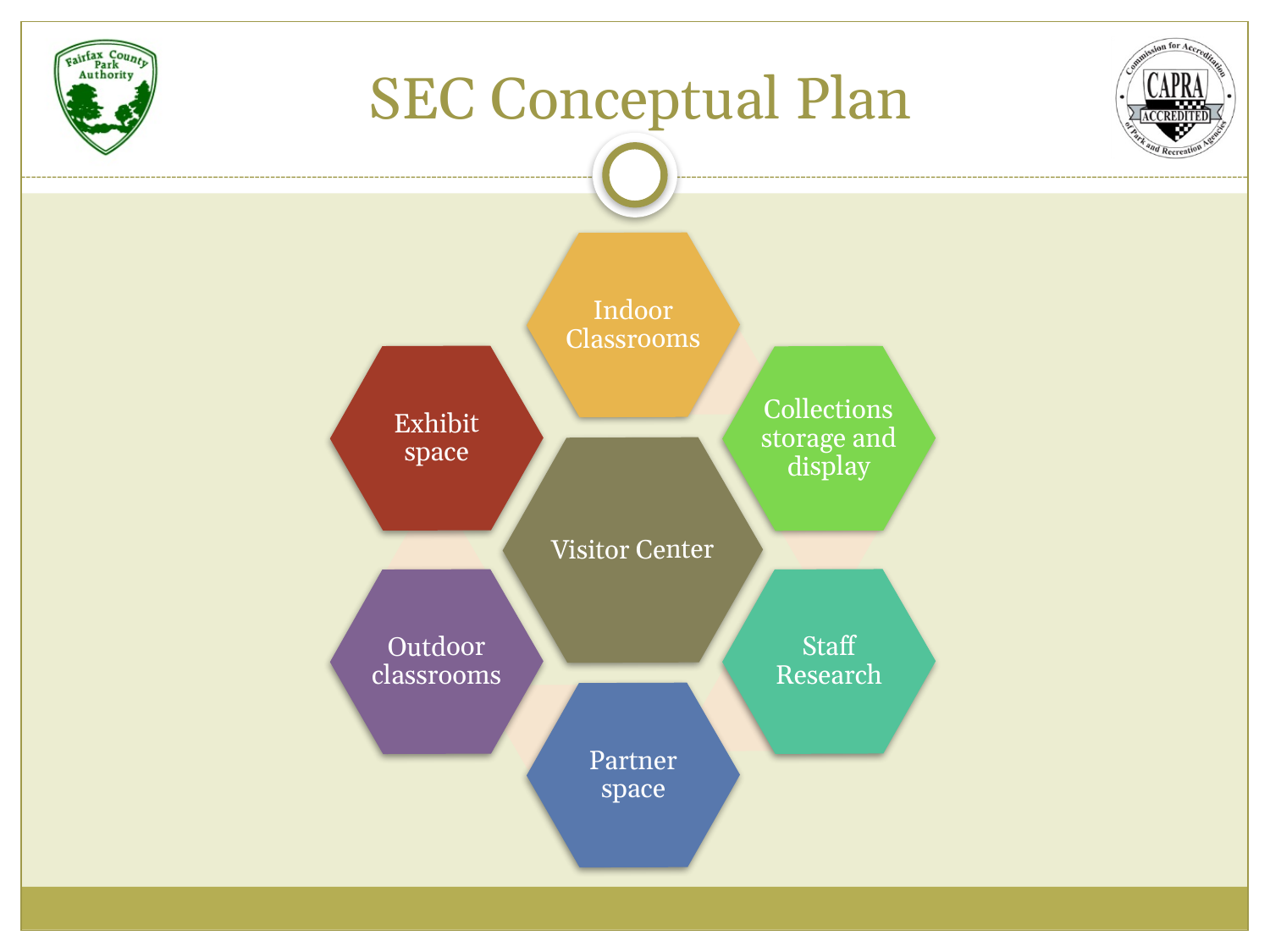

# SEC Conceptual Plan
Visitor Center
Indoor Classrooms
Collections storage and display
Staff Research
Partner space
Outdoor classrooms
Exhibit space